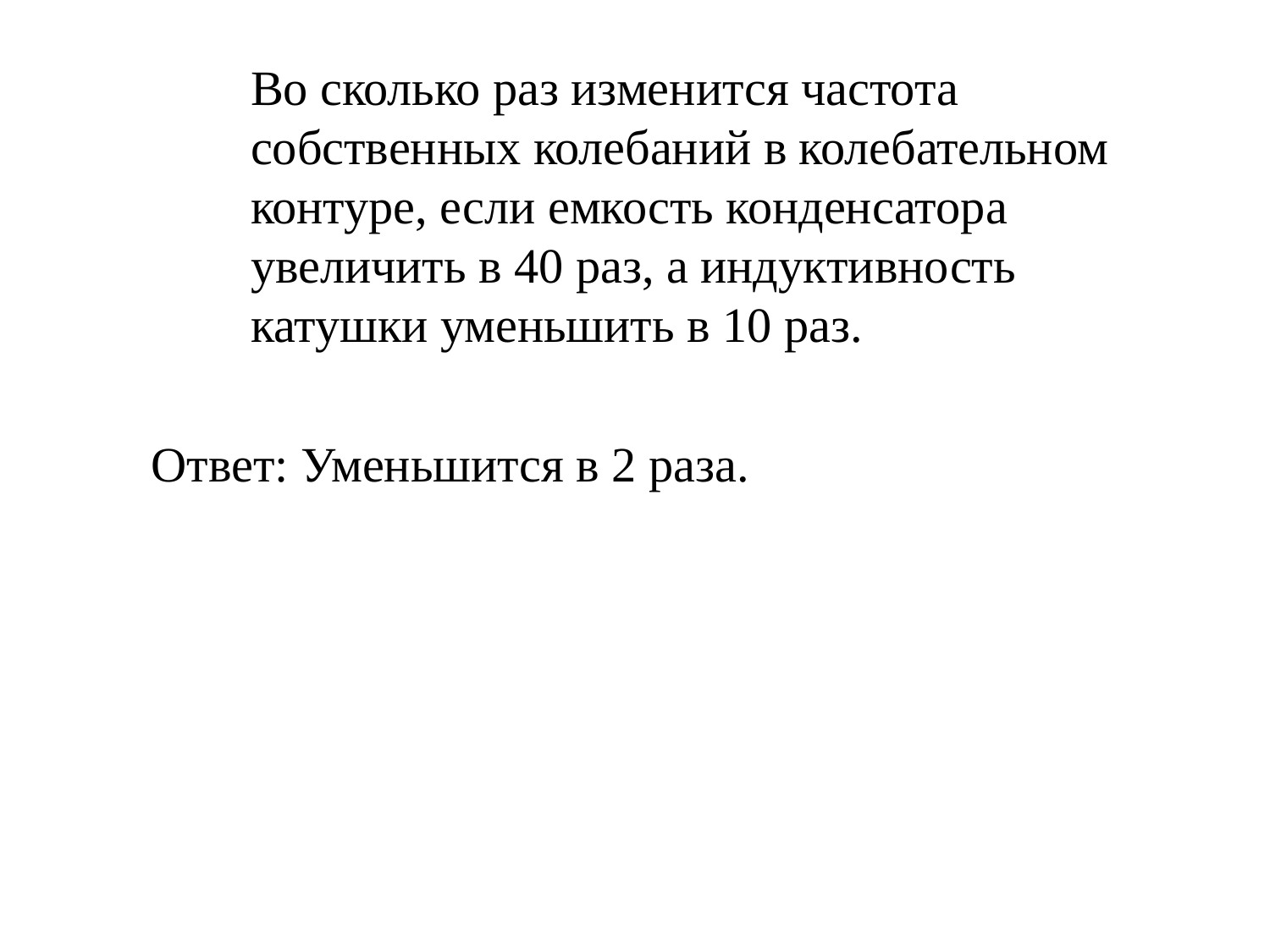

Во сколько раз изменится частота собственных колебаний в колебательном контуре, если емкость конденсатора увеличить в 40 раз, а индуктивность катушки уменьшить в 10 раз.
Ответ: Уменьшится в 2 раза.